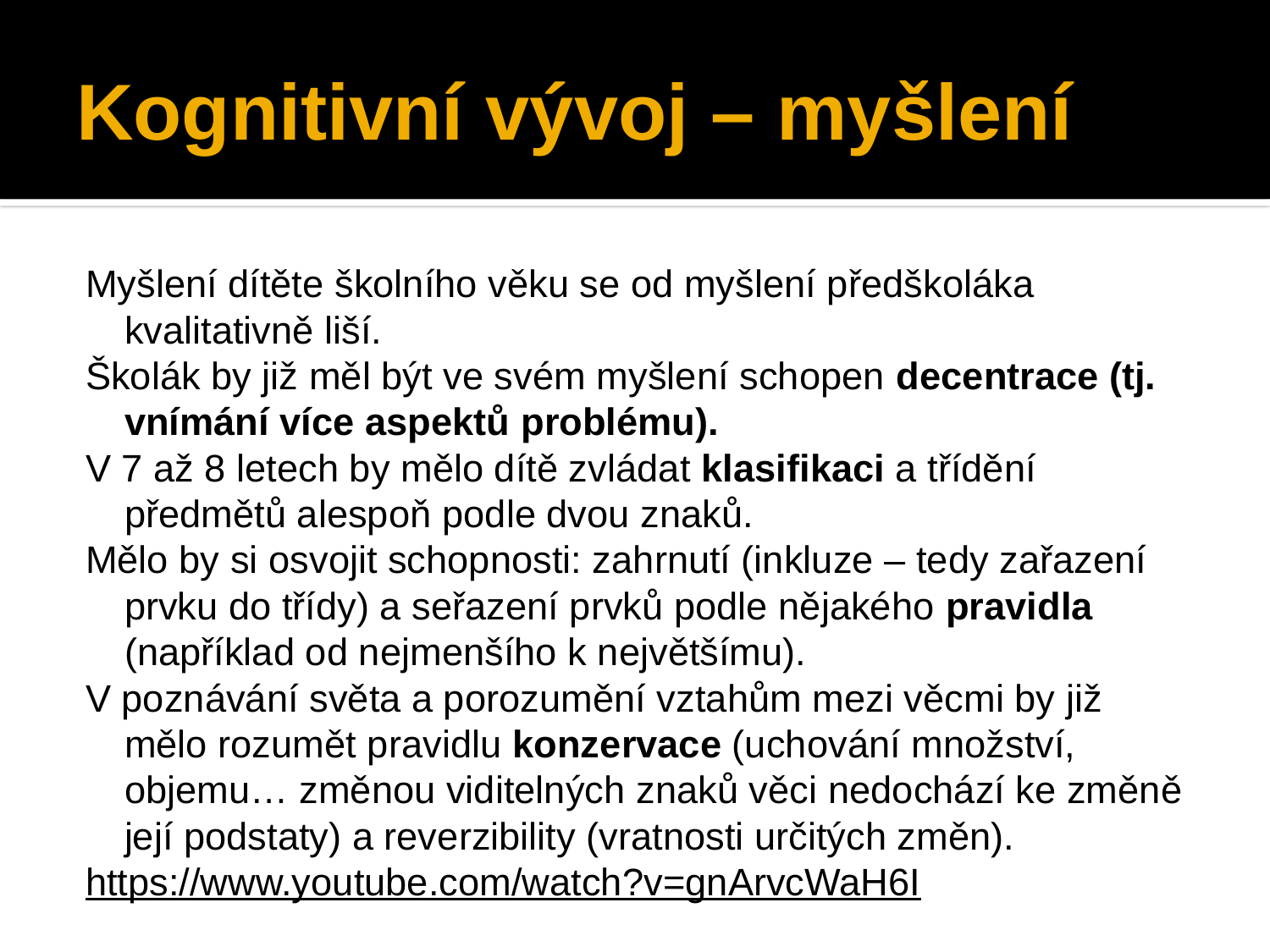

# Kognitivní vývoj – myšlení
Myšlení dítěte školního věku se od myšlení předškoláka kvalitativně liší.
Školák by již měl být ve svém myšlení schopen decentrace (tj. vnímání více aspektů problému).
V 7 až 8 letech by mělo dítě zvládat klasifikaci a třídění předmětů alespoň podle dvou znaků.
Mělo by si osvojit schopnosti: zahrnutí (inkluze – tedy zařazení prvku do třídy) a seřazení prvků podle nějakého pravidla (například od nejmenšího k největšímu).
V poznávání světa a porozumění vztahům mezi věcmi by již mělo rozumět pravidlu konzervace (uchování množství, objemu… změnou viditelných znaků věci nedochází ke změně její podstaty) a reverzibility (vratnosti určitých změn).
https://www.youtube.com/watch?v=gnArvcWaH6I